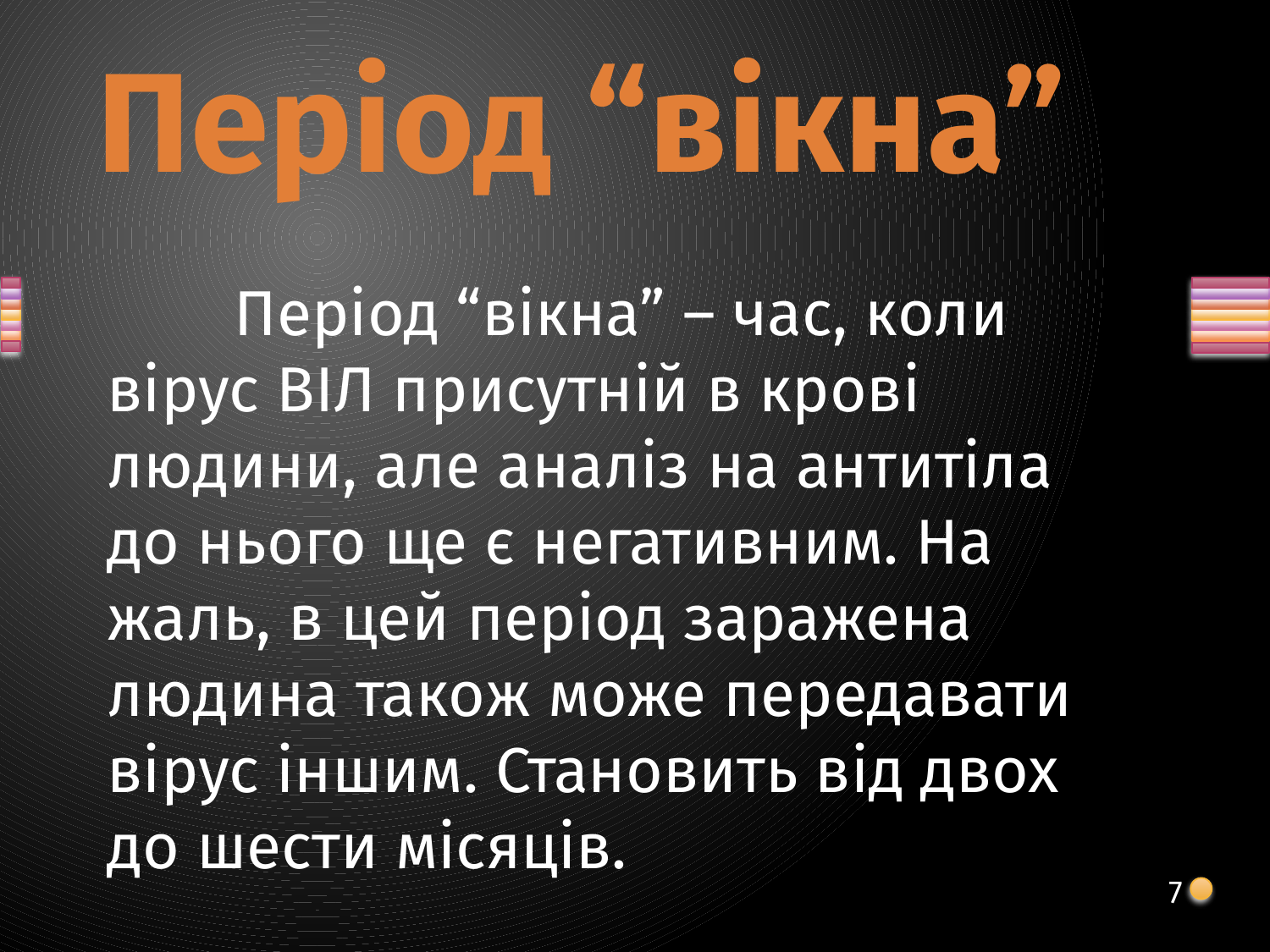

# Період “вікна”
	Період “вікна” – час, коли вірус ВІЛ присутній в крові людини, але аналіз на антитіла до нього ще є негативним. На жаль, в цей період заражена людина також може передавати вірус іншим. Становить від двох до шести місяців.
7